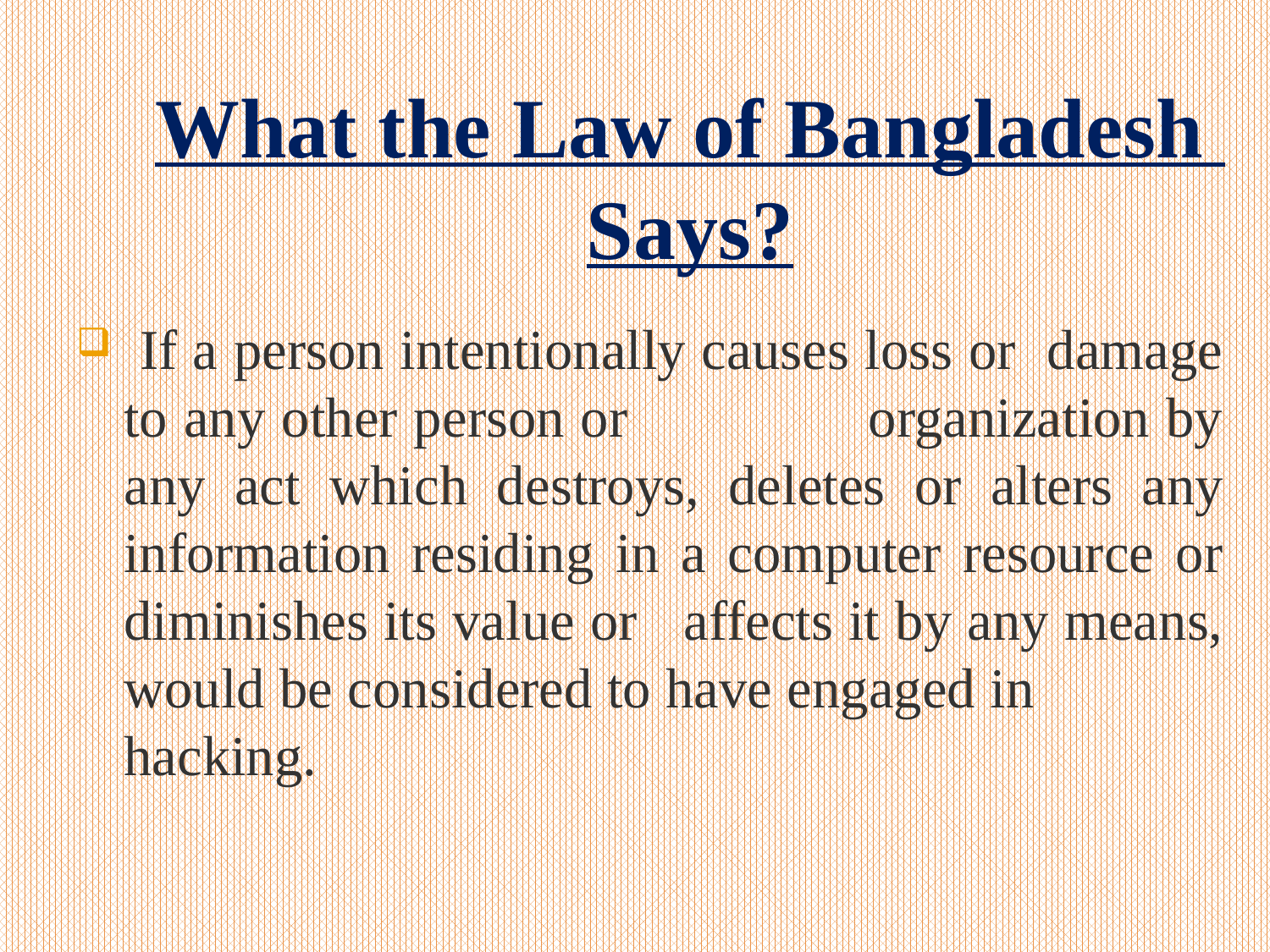

# What the Law of Bangladesh  Says?
 If a person intentionally causes loss or  damage to any other person or               organization by any act which destroys, deletes or alters any information residing in a computer resource or diminishes its value or   affects it by any means, would be considered to have engaged in              hacking.